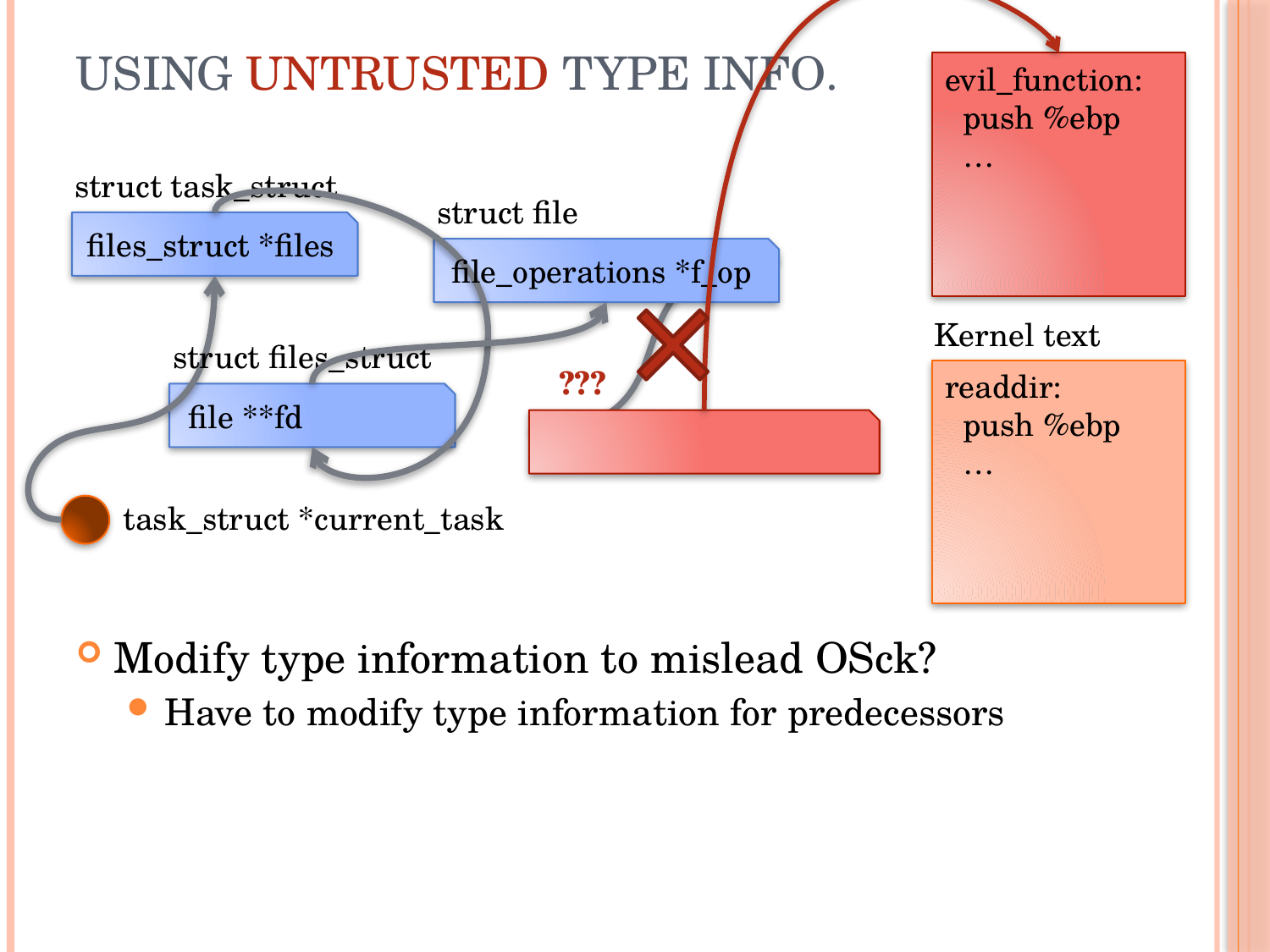

# Using untrusted type info.
evil_function:
  push %ebp
  …
struct task_struct
files_struct *files
struct file
file_operations *f_op

struct files_struct
file **fd

Kernel text
readdir:
  push %ebp
  …
   ???

task_struct *current_task

Modify type information to mislead OSck?
Have to modify type information for predecessors